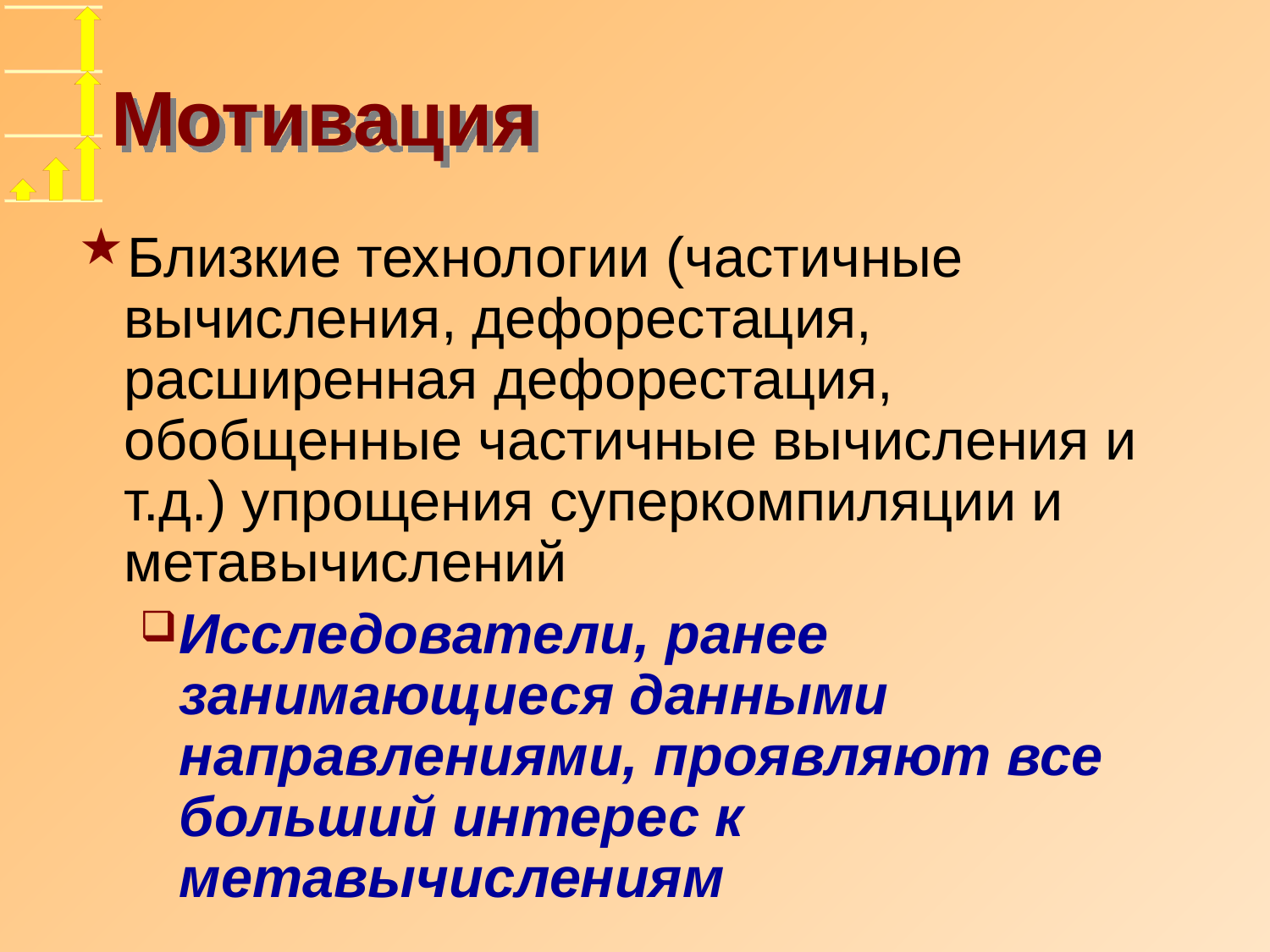

# Мотивация
Близкие технологии (частичные вычисления, дефорестация, расширенная дефорестация, обобщенные частичные вычисления и т.д.) упрощения суперкомпиляции и метавычислений
Исследователи, ранее занимающиеся данными направлениями, проявляют все больший интерес к метавычислениям